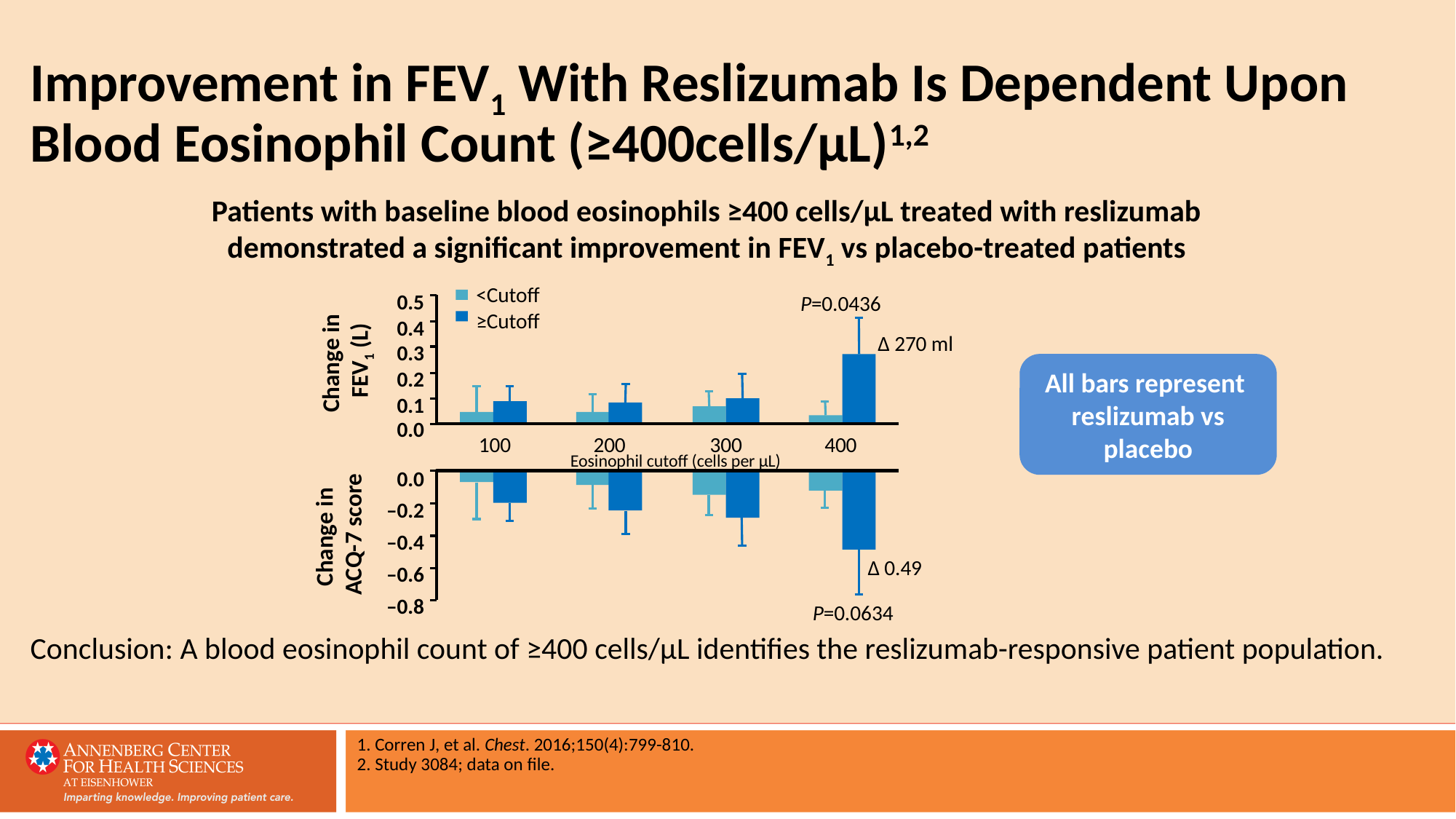

# Improvement in FEV1 With Reslizumab Is Dependent Upon Blood Eosinophil Count (≥400cells/µL)1,2
Patients with baseline blood eosinophils ≥400 cells/µL treated with reslizumab demonstrated a significant improvement in FEV1 vs placebo-treated patients
<Cutoff
≥Cutoff
0.5
P=0.0436

0.4

∆ 270 ml
Change in
FEV1 (L)
0.3

0.2
0.1

0.0

100
200
300
400
Eosinophil cutoff (cells per µL)
0.0

–0.2
Change in
ACQ-7 score
–0.4
∆ 0.49
–0.6
–0.8
P=0.0634
All bars represent  reslizumab vs placebo
Conclusion: A blood eosinophil count of ≥400 cells/µL identifies the reslizumab-responsive patient population.
1. Corren J, et al. Chest. 2016;150(4):799-810.
2. Study 3084; data on file.